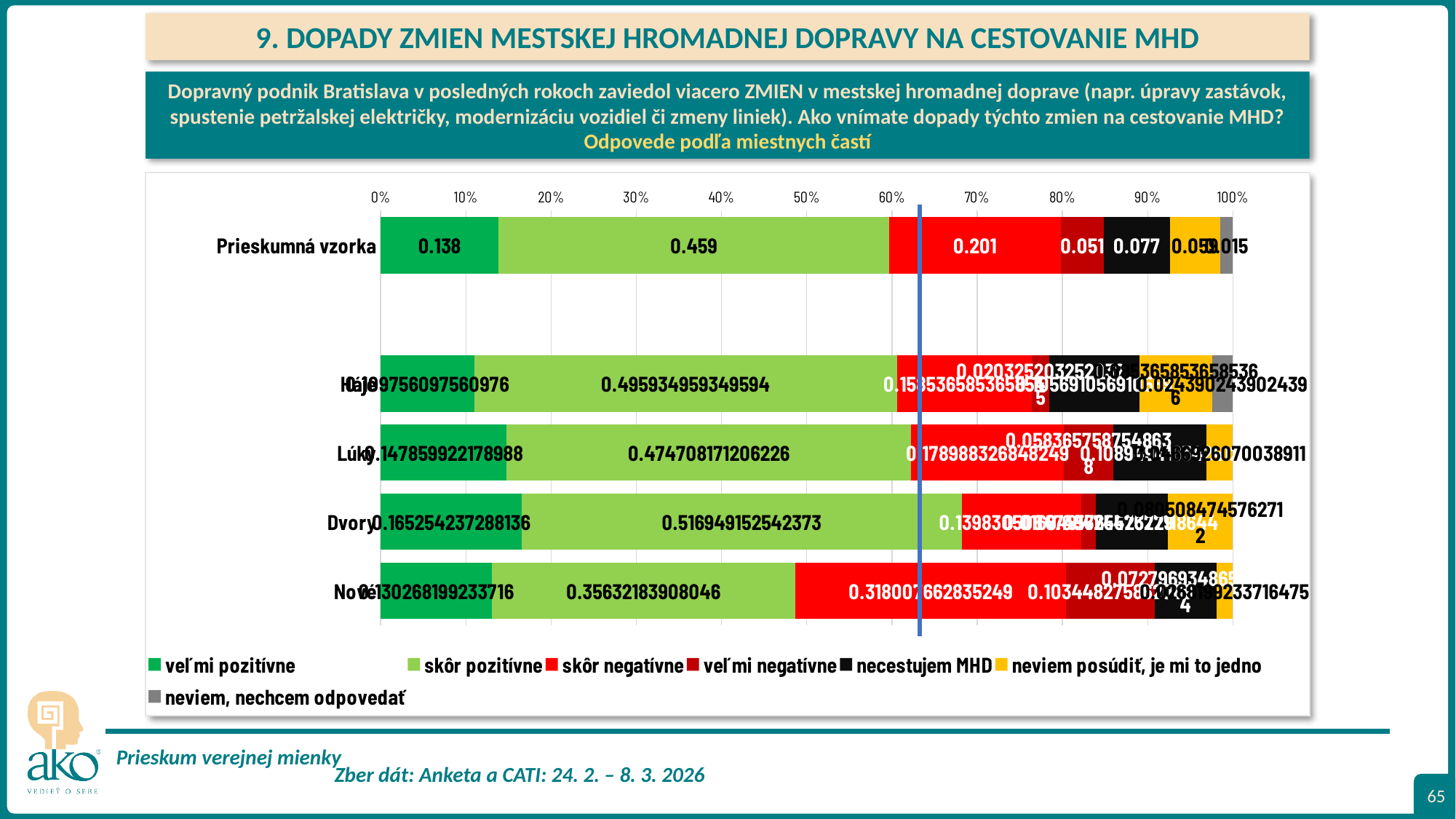

9. DOPADY ZMIEN MESTSKEJ HROMADNEJ DOPRAVY NA CESTOVANIE MHD
Dopravný podnik Bratislava v posledných rokoch zaviedol viacero ZMIEN v mestskej hromadnej doprave (napr. úpravy zastávok, spustenie petržalskej električky, modernizáciu vozidiel či zmeny liniek). Ako vnímate dopady týchto zmien na cestovanie MHD?
Odpovede podľa miestnych častí

### Chart

| Category | veľmi pozitívne | skôr pozitívne | skôr negatívne | veľmi negatívne | necestujem MHD | neviem posúdiť, je mi to jedno | neviem, nechcem odpovedať |
|---|---|---|---|---|---|---|---|
| Prieskumná vzorka | 0.138 | 0.45899999999999996 | 0.201 | 0.051 | 0.077 | 0.059000000000000004 | 0.015 |
|  | None | None | None | None | None | None | None |
| Háje | 0.10975609756097562 | 0.4959349593495935 | 0.15853658536585366 | 0.020325203252032523 | 0.1056910569105691 | 0.08536585365853659 | 0.024390243902439025 |
| Lúky | 0.14785992217898833 | 0.4747081712062257 | 0.17898832684824903 | 0.05836575875486381 | 0.10894941634241245 | 0.04669260700389105 | 0.007782101167315175 |
| Dvory | 0.1652542372881356 | 0.5169491525423728 | 0.13983050847457626 | 0.01694915254237288 | 0.08474576271186442 | 0.0805084745762712 | 0.01694915254237288 |
| Nové | 0.13026819923371646 | 0.3563218390804597 | 0.31800766283524906 | 0.10344827586206896 | 0.07279693486590039 | 0.02681992337164751 | 0.011494252873563218 |
65